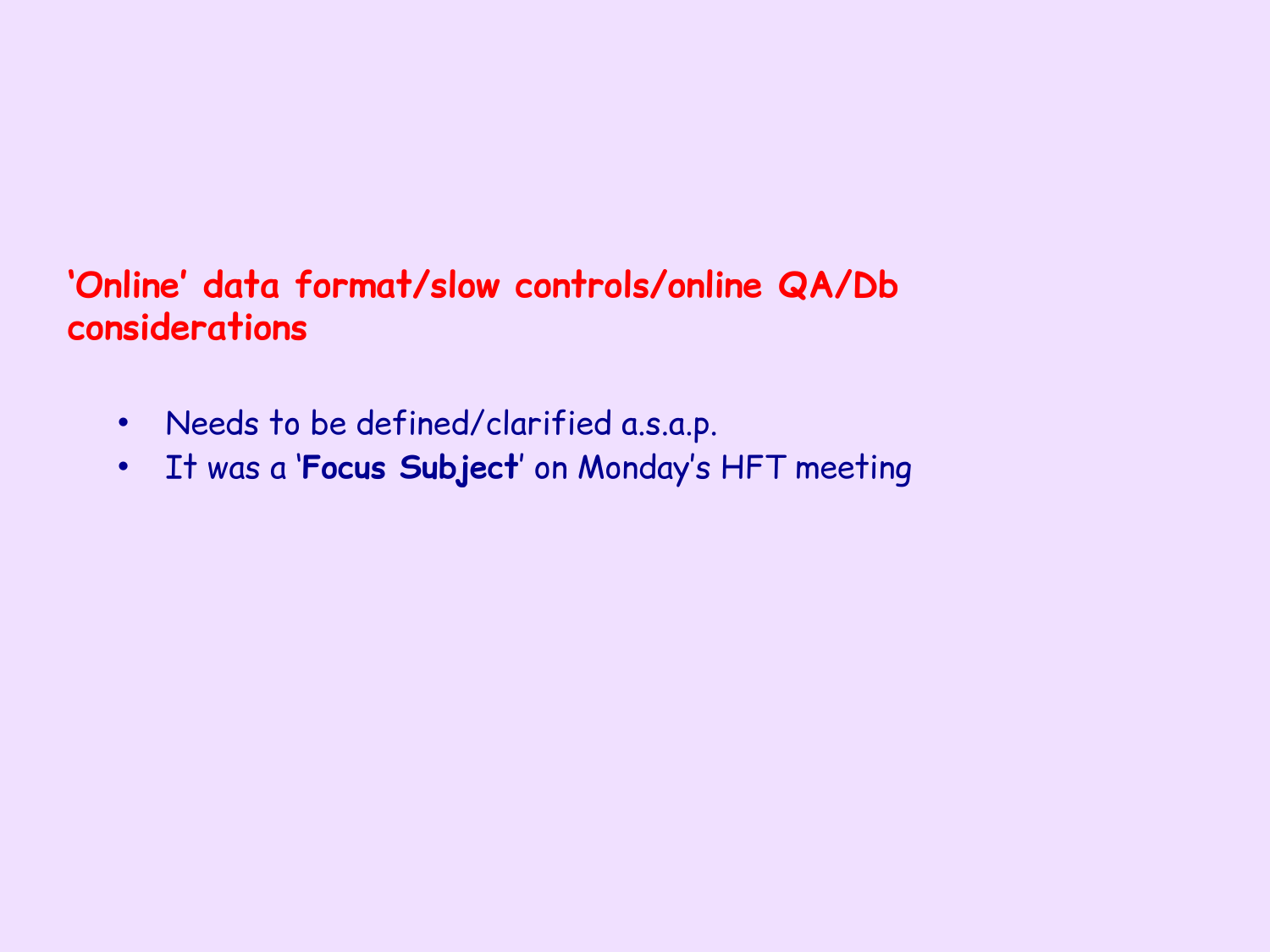

‘Online’ data format/slow controls/online QA/Db considerations

Needs to be defined/clarified a.s.a.p.
It was a ‘Focus Subject’ on Monday’s HFT meeting